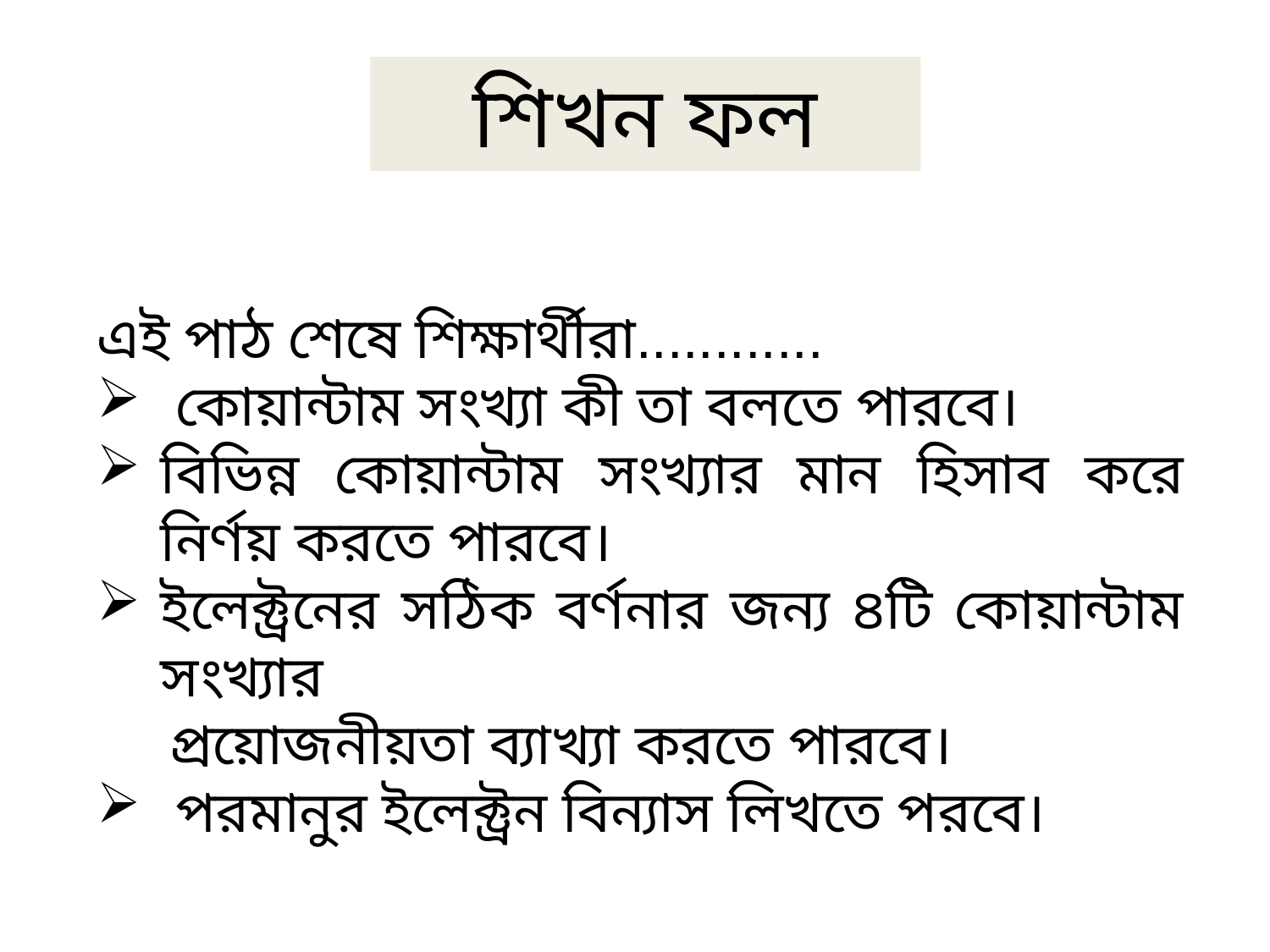

শিখন ফল
এই পাঠ শেষে শিক্ষার্থীরা............
 কোয়ান্টাম সংখ্যা কী তা বলতে পারবে।
বিভিন্ন কোয়ান্টাম সংখ্যার মান হিসাব করে নির্ণয় করতে পারবে।
ইলেক্ট্রনের সঠিক বর্ণনার জন্য ৪টি কোয়ান্টাম সংখ্যার
     প্রয়োজনীয়তা ব্যাখ্যা করতে পারবে।
 পরমানুর ইলেক্ট্রন বিন্যাস লিখতে পরবে।